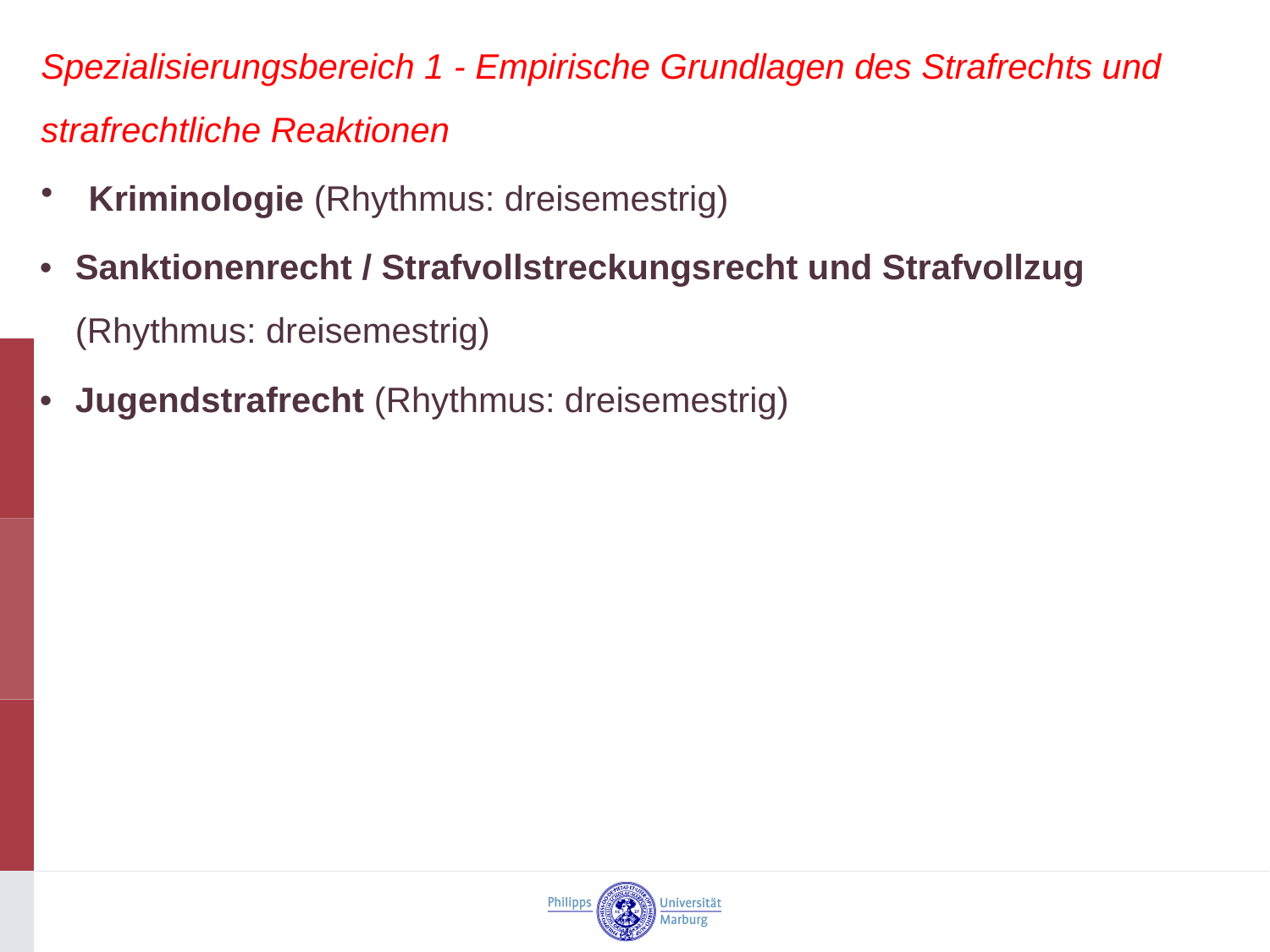

Spezialisierungsbereich 1 - Empirische Grundlagen des Strafrechts und strafrechtliche Reaktionen
Kriminologie (Rhythmus: dreisemestrig)
•	Sanktionenrecht / Strafvollstreckungsrecht und Strafvollzug
(Rhythmus: dreisemestrig)
•	Jugendstrafrecht (Rhythmus: dreisemestrig)